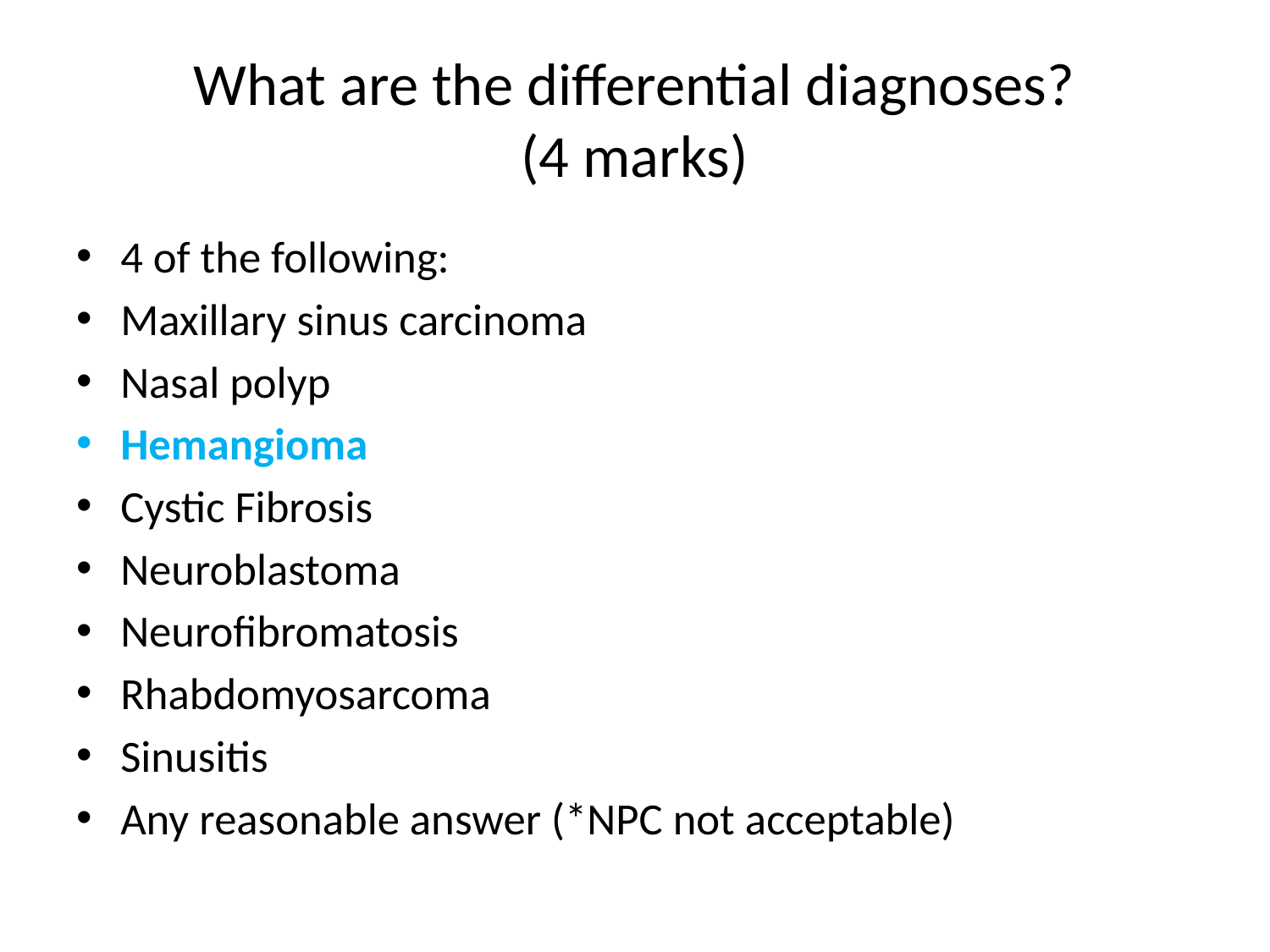

# What are the differential diagnoses? (4 marks)
4 of the following:
Maxillary sinus carcinoma
Nasal polyp
Hemangioma
Cystic Fibrosis
Neuroblastoma
Neurofibromatosis
Rhabdomyosarcoma
Sinusitis
Any reasonable answer (*NPC not acceptable)